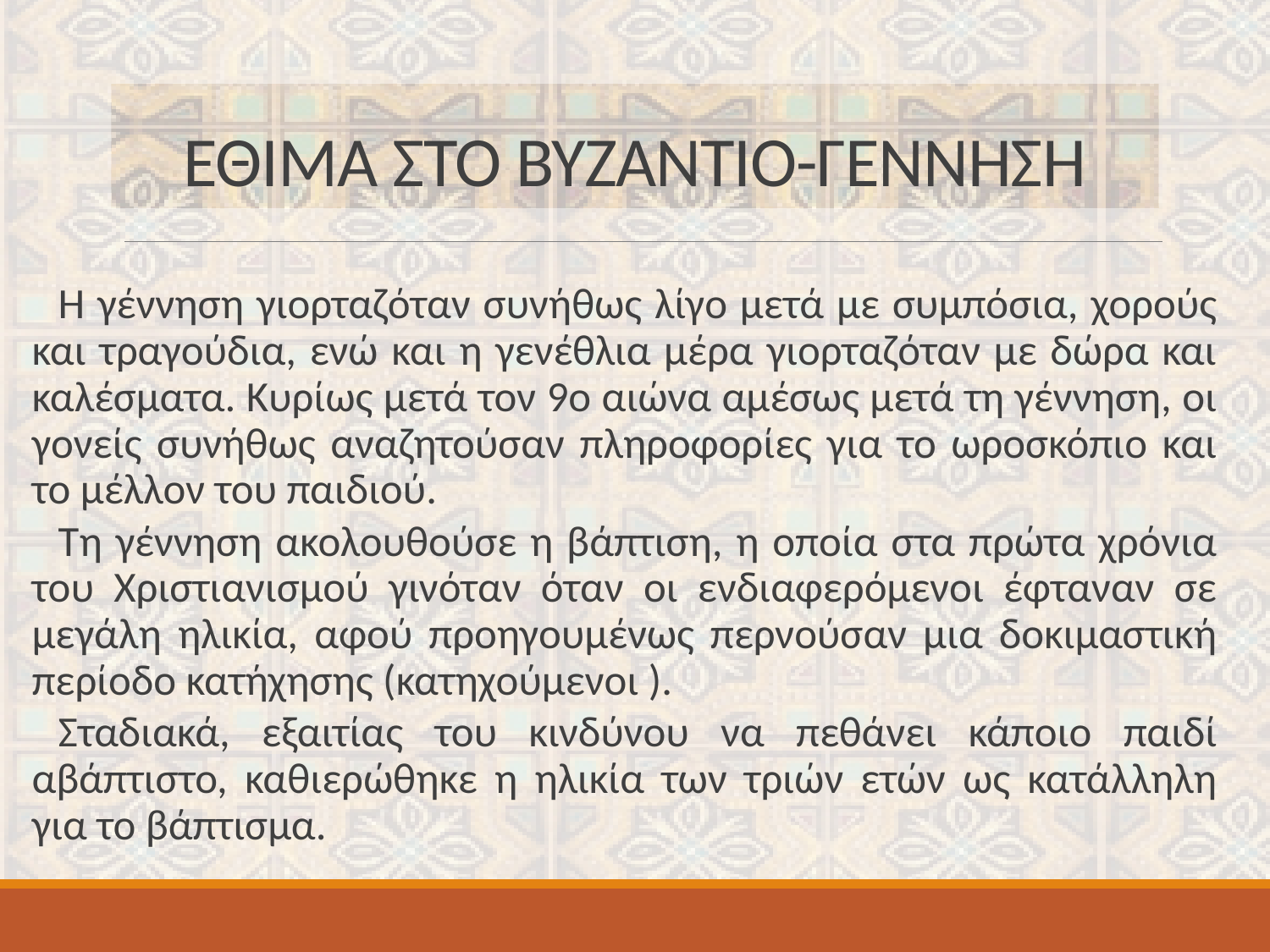

# ΕΘΙΜΑ ΣΤΟ ΒΥΖΑΝΤΙΟ-ΓΕΝΝΗΣΗ
Η γέννηση γιορταζόταν συνήθως λίγο μετά με συμπόσια, χορούς και τραγούδια, ενώ και η γενέθλια μέρα γιορταζόταν με δώρα και καλέσματα. Κυρίως μετά τον 9ο αιώνα αμέσως μετά τη γέννηση, οι γονείς συνήθως αναζητούσαν πληροφορίες για το ωροσκόπιο και το μέλλον του παιδιού.
Τη γέννηση ακολουθούσε η βάπτιση, η οποία στα πρώτα χρόνια του Χριστιανισμού γινόταν όταν οι ενδιαφερόμενοι έφταναν σε μεγάλη ηλικία, αφού προηγουμένως περνούσαν μια δοκιμαστική περίοδο κατήχησης (κατηχούμενοι ).
Σταδιακά, εξαιτίας του κινδύνου να πεθάνει κάποιο παιδί αβάπτιστο, καθιερώθηκε η ηλικία των τριών ετών ως κατάλληλη για το βάπτισμα.